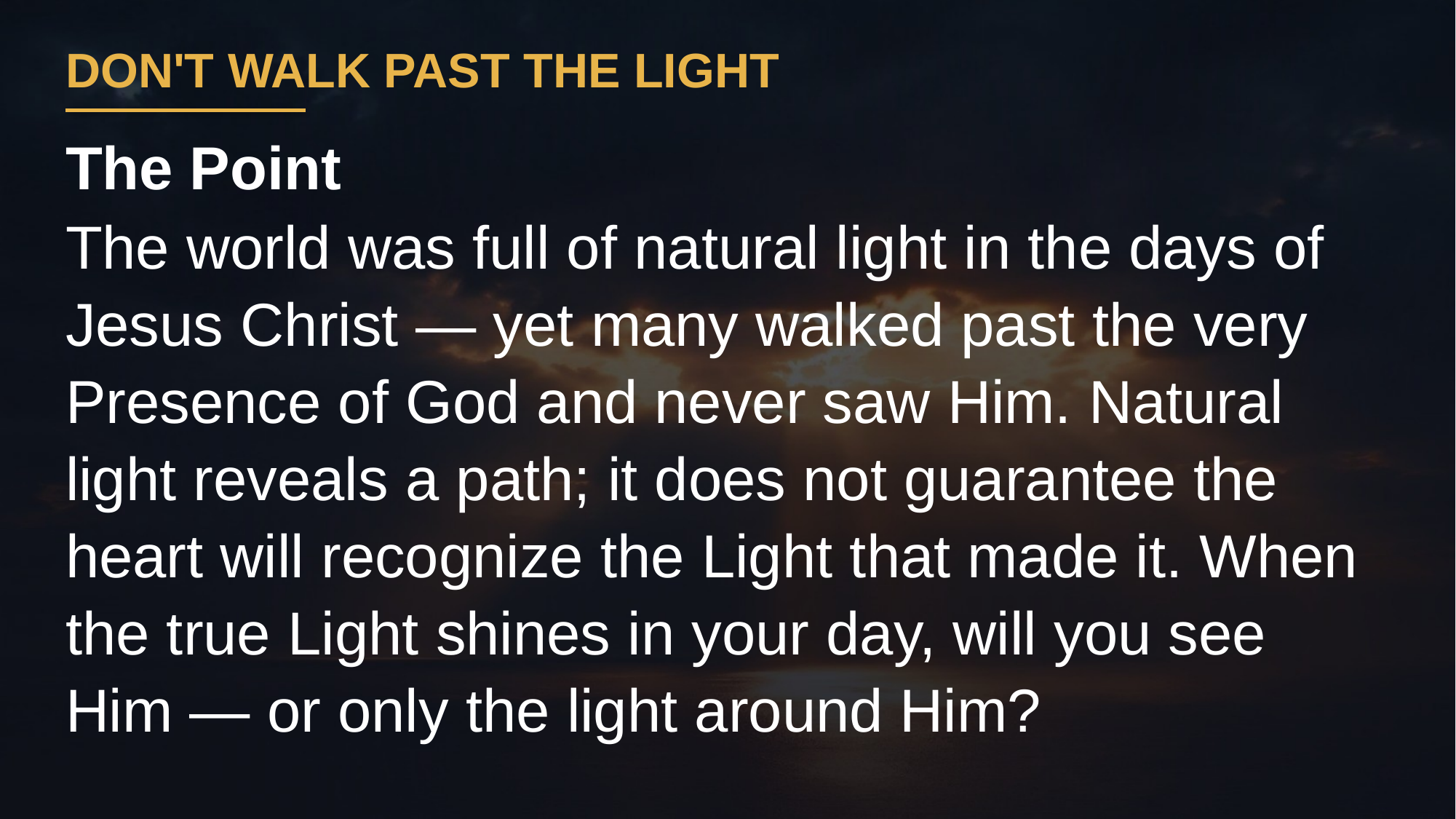

DON'T WALK PAST THE LIGHT
The Point
The world was full of natural light in the days of Jesus Christ — yet many walked past the very Presence of God and never saw Him. Natural light reveals a path; it does not guarantee the heart will recognize the Light that made it. When the true Light shines in your day, will you see Him — or only the light around Him?